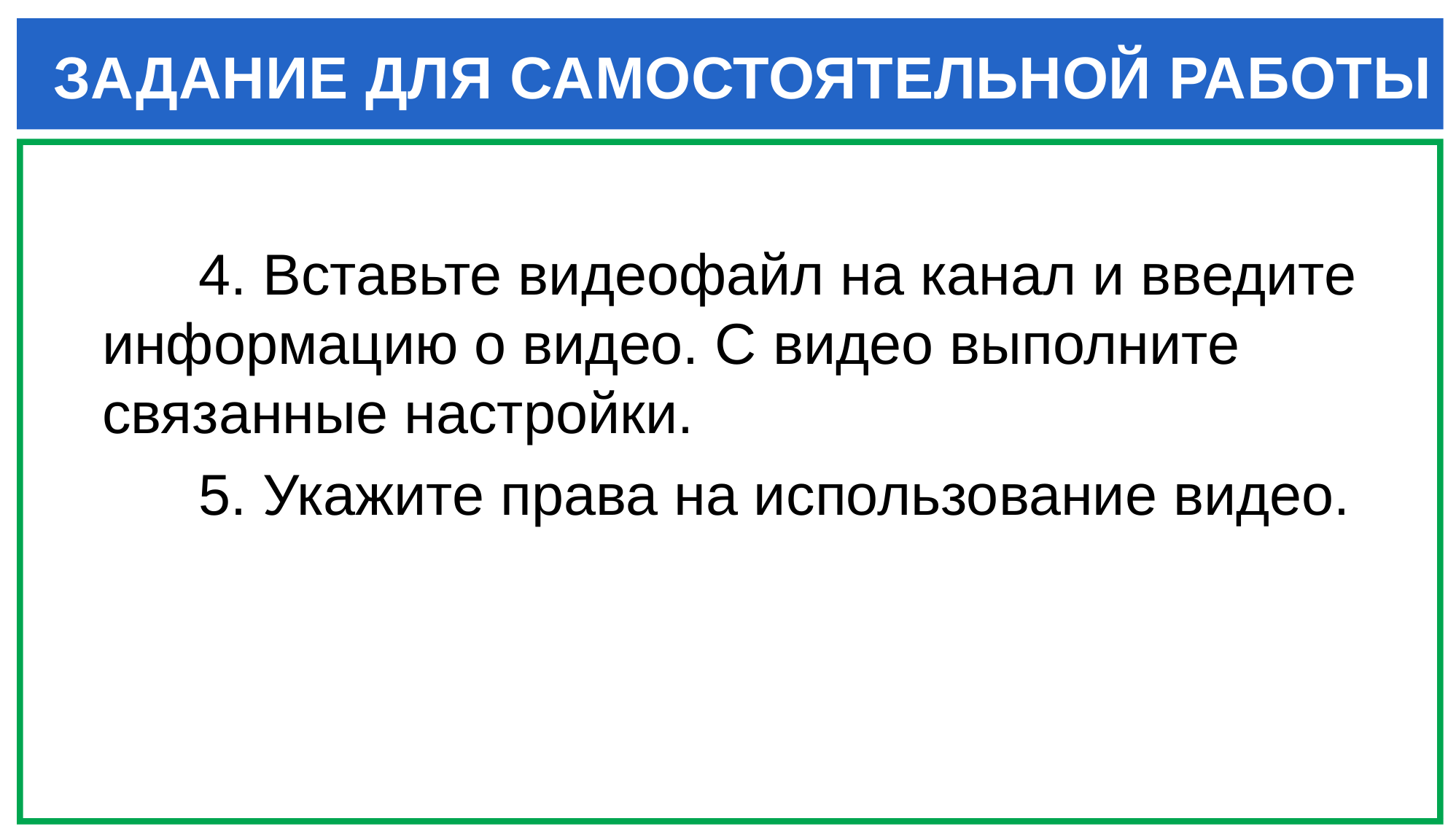

# ЗАДАНИЕ ДЛЯ САМОСТОЯТЕЛЬНОЙ РАБОТЫ
4. Вставьте видеофайл на канал и введите информацию о видео. С видео выполните связанные настройки.
5. Укажите права на использование видео.